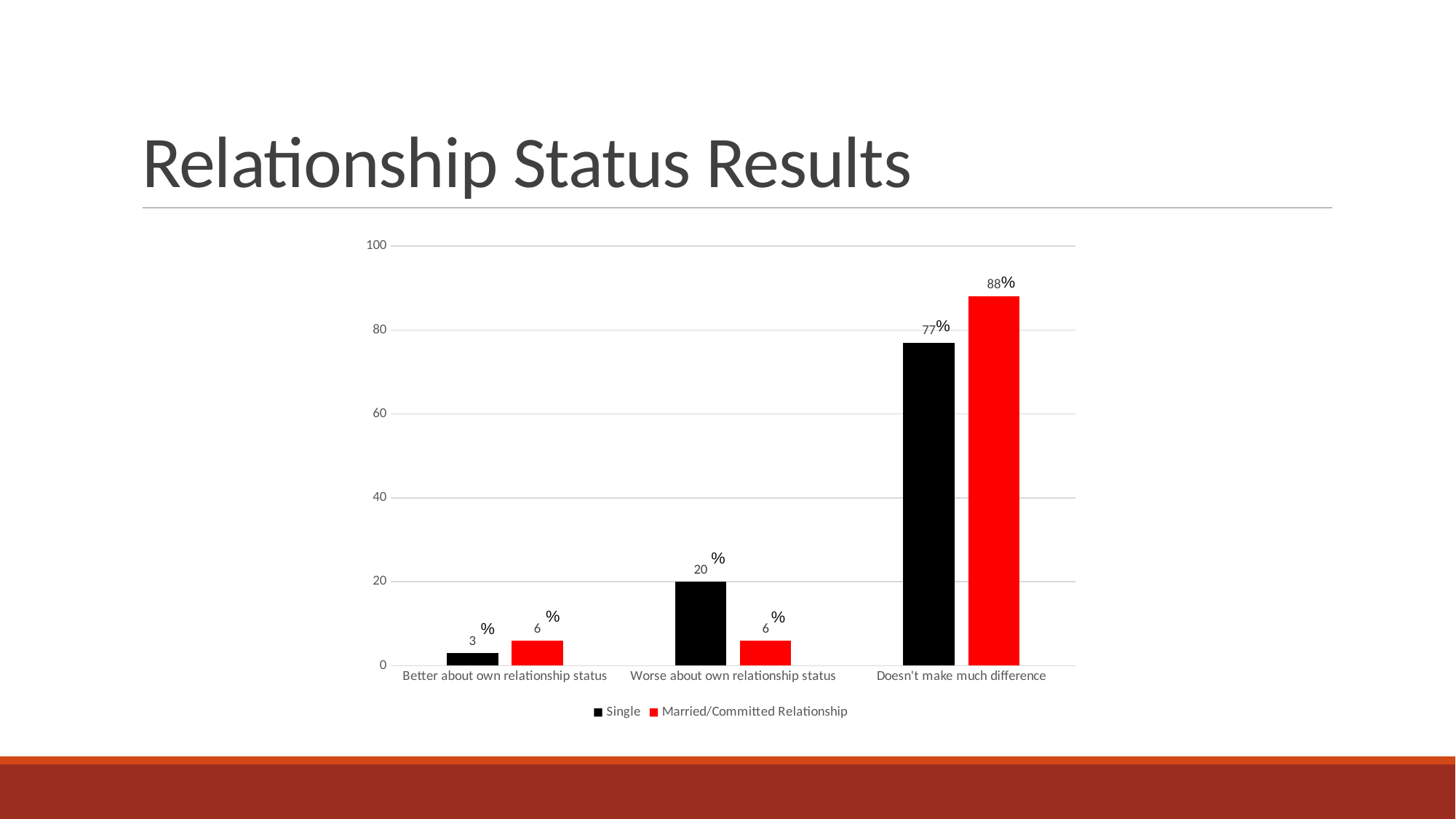

# Relationship Status Results

### Chart

| Category | Single | Married/Committed Relationship |
|---|---|---|
| Better about own relationship status | 3.0 | 6.0 |
| Worse about own relationship status | 20.0 | 6.0 |
| Doesn't make much difference | 77.0 | 88.0 |
%
%
%
%
%
%